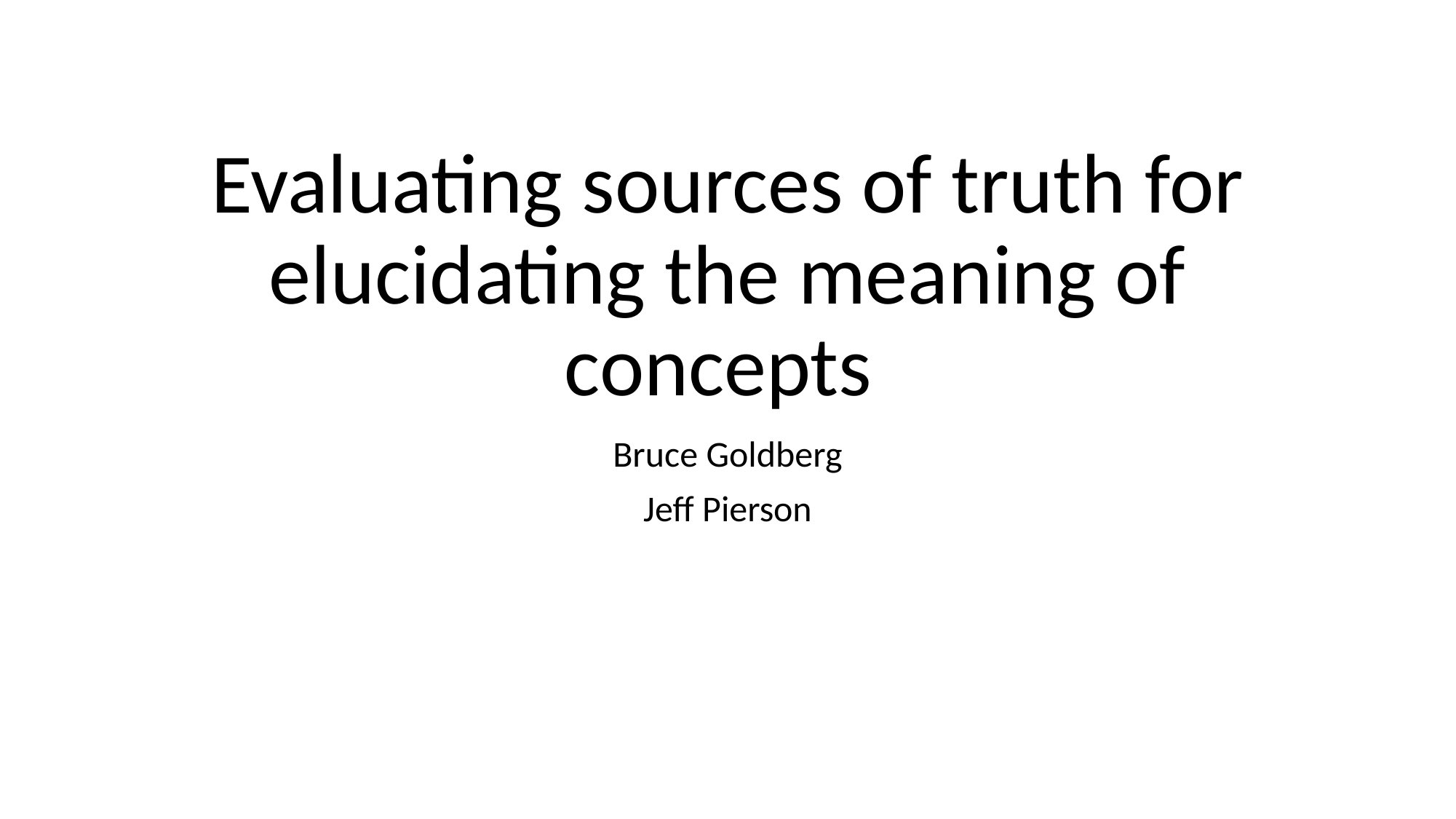

# Evaluating sources of truth for elucidating the meaning of concepts
Bruce Goldberg
Jeff Pierson